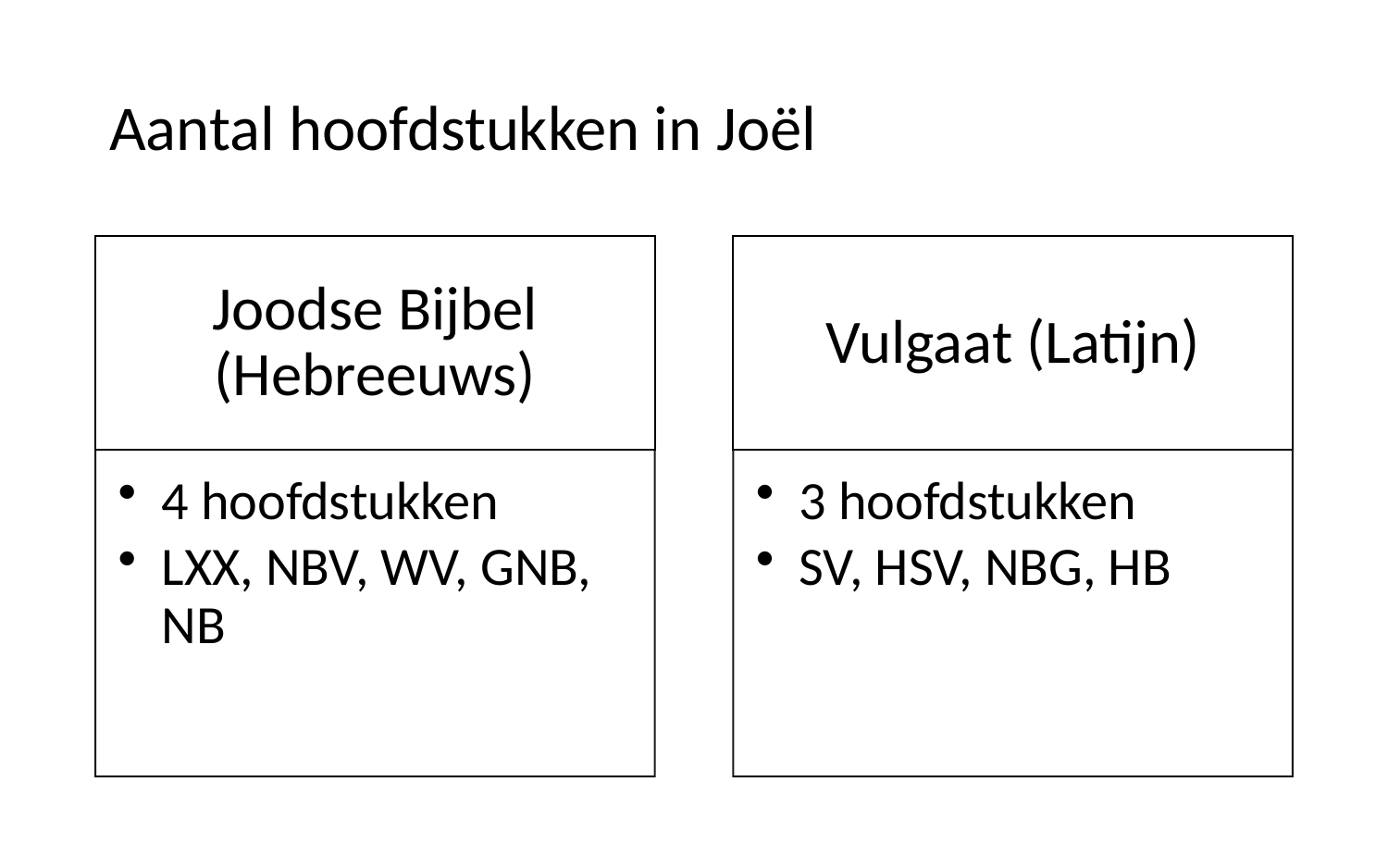

# Aantal hoofdstukken in Joël
Joodse Bijbel (Hebreeuws)
4 hoofdstukken
LXX, NBV, WV, GNB, NB
Vulgaat (Latijn)
3 hoofdstukken
SV, HSV, NBG, HB